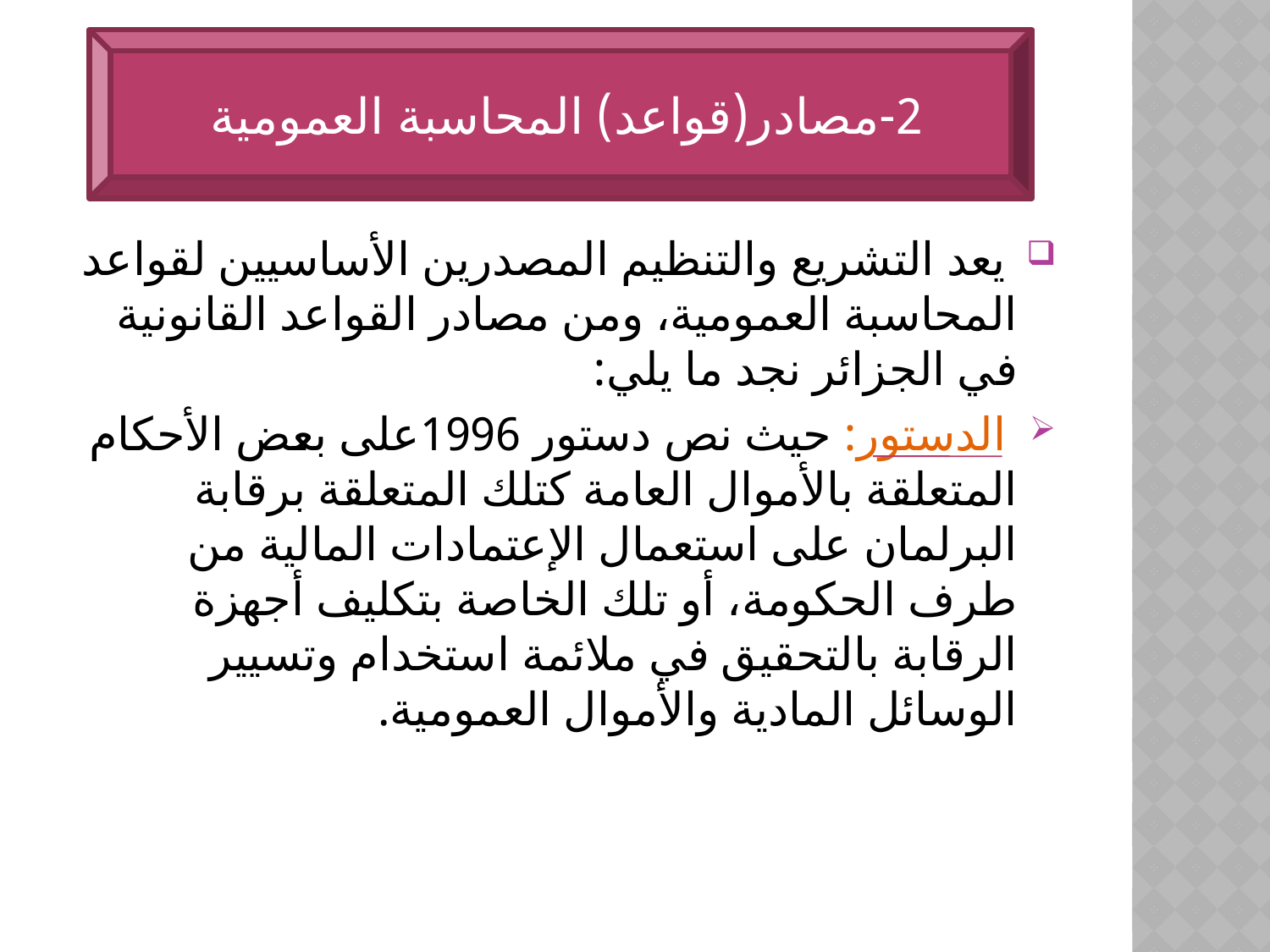

2-مصادر(قواعد) المحاسبة العمومية
#
 يعد التشريع والتنظيم المصدرين الأساسيين لقواعد المحاسبة العمومية، ومن مصادر القواعد القانونية في الجزائر نجد ما يلي:
 الدستور: حيث نص دستور 1996على بعض الأحكام المتعلقة بالأموال العامة كتلك المتعلقة برقابة البرلمان على استعمال الإعتمادات المالية من طرف الحكومة، أو تلك الخاصة بتكليف أجهزة الرقابة بالتحقيق في ملائمة استخدام وتسيير الوسائل المادية والأموال العمومية.